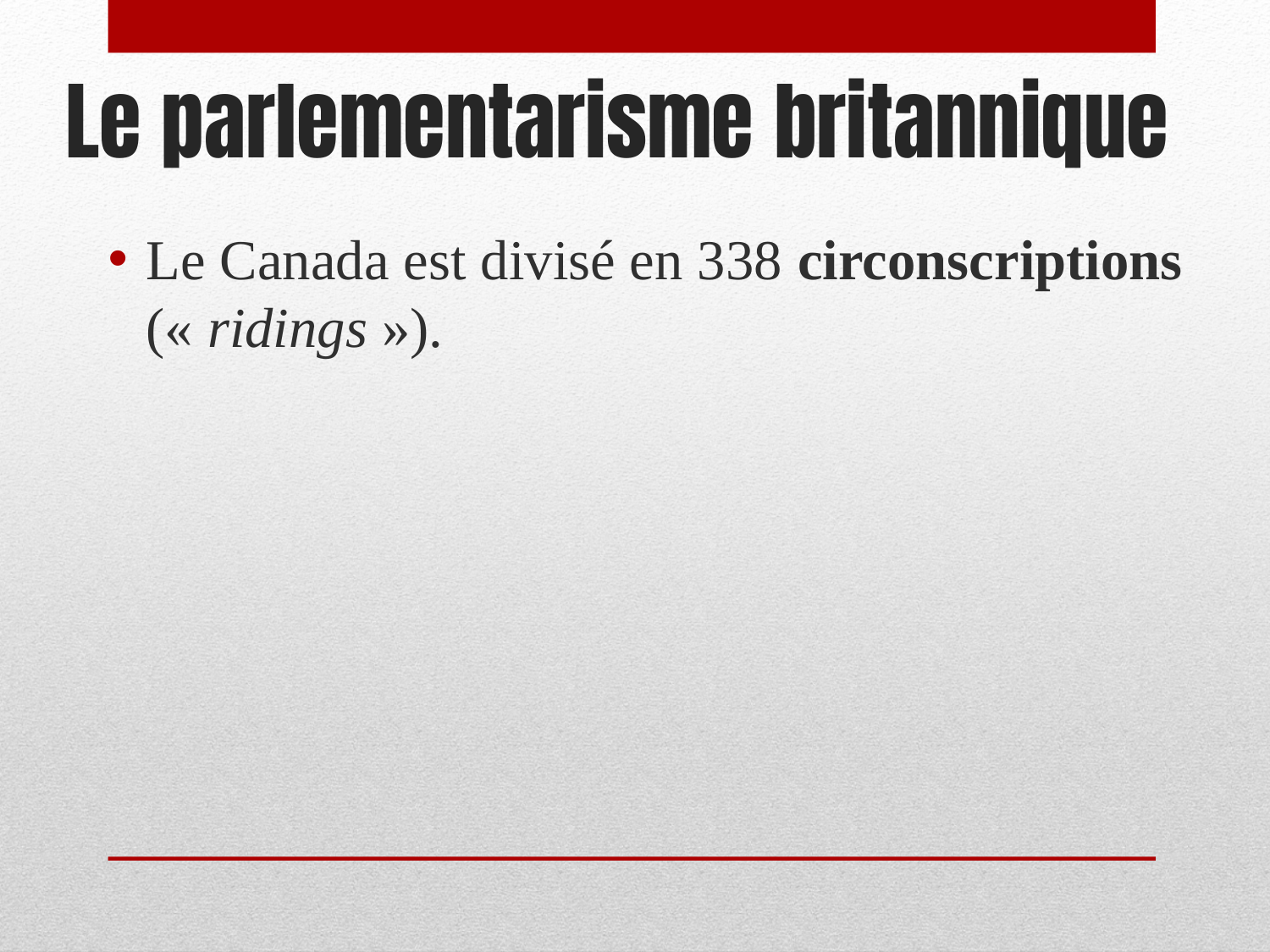

# Le parlementarisme britannique
Le Canada est divisé en 338 circonscriptions (« ridings »).